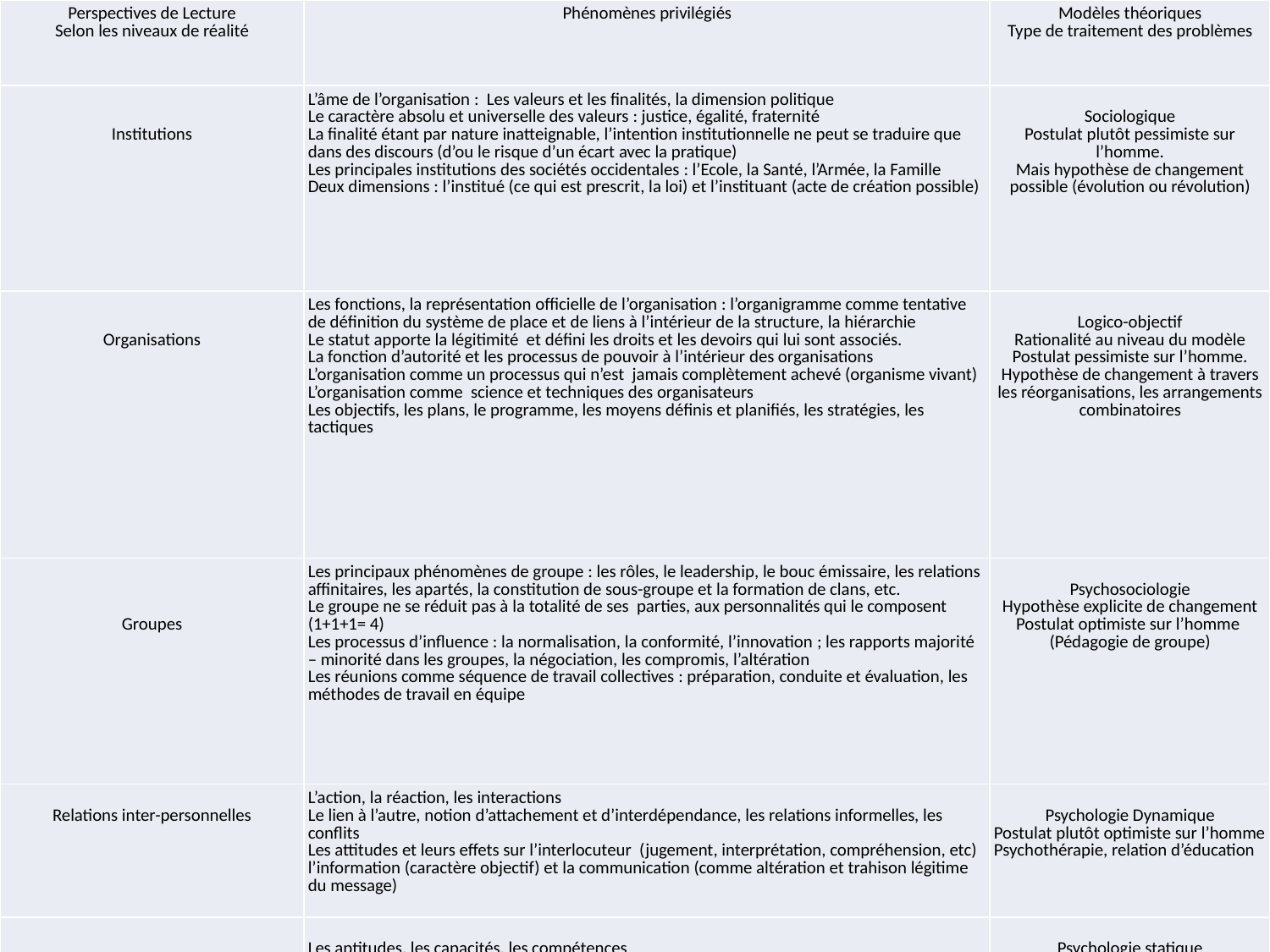

| Perspectives de Lecture Selon les niveaux de réalité | Phénomènes privilégiés | Modèles théoriques Type de traitement des problèmes |
| --- | --- | --- |
| Institutions | L’âme de l’organisation : Les valeurs et les finalités, la dimension politique Le caractère absolu et universelle des valeurs : justice, égalité, fraternité La finalité étant par nature inatteignable, l’intention institutionnelle ne peut se traduire que dans des discours (d’ou le risque d’un écart avec la pratique) Les principales institutions des sociétés occidentales : l’Ecole, la Santé, l’Armée, la Famille Deux dimensions : l’institué (ce qui est prescrit, la loi) et l’instituant (acte de création possible) | Sociologique Postulat plutôt pessimiste sur l’homme. Mais hypothèse de changement possible (évolution ou révolution) |
| Organisations | Les fonctions, la représentation officielle de l’organisation : l’organigramme comme tentative de définition du système de place et de liens à l’intérieur de la structure, la hiérarchie Le statut apporte la légitimité et défini les droits et les devoirs qui lui sont associés. La fonction d’autorité et les processus de pouvoir à l’intérieur des organisations L’organisation comme un processus qui n’est jamais complètement achevé (organisme vivant) L’organisation comme science et techniques des organisateurs Les objectifs, les plans, le programme, les moyens définis et planifiés, les stratégies, les tactiques | Logico-objectif Rationalité au niveau du modèle Postulat pessimiste sur l’homme. Hypothèse de changement à travers les réorganisations, les arrangements combinatoires |
| Groupes | Les principaux phénomènes de groupe : les rôles, le leadership, le bouc émissaire, les relations affinitaires, les apartés, la constitution de sous-groupe et la formation de clans, etc. Le groupe ne se réduit pas à la totalité de ses parties, aux personnalités qui le composent (1+1+1= 4) Les processus d’influence : la normalisation, la conformité, l’innovation ; les rapports majorité – minorité dans les groupes, la négociation, les compromis, l’altération Les réunions comme séquence de travail collectives : préparation, conduite et évaluation, les méthodes de travail en équipe | Psychosociologie Hypothèse explicite de changement Postulat optimiste sur l’homme (Pédagogie de groupe) |
| Relations inter-personnelles | L’action, la réaction, les interactions Le lien à l’autre, notion d’attachement et d’interdépendance, les relations informelles, les conflits Les attitudes et leurs effets sur l’interlocuteur (jugement, interprétation, compréhension, etc) l’information (caractère objectif) et la communication (comme altération et trahison légitime du message) | Psychologie Dynamique Postulat plutôt optimiste sur l’homme Psychothérapie, relation d’éducation |
| Personnes | Les aptitudes, les capacités, les compétences Le caractère et la personnalité Les représentations, les attitudes et les comportements Les leviers de l’investissement dans l’action : les intérêts et les motivations L’énergie disponible  Les aspects inconscients de la conduite humaine Les valeurs et la questions du sens La question de l’identité (construction, développement, dynamique) | Psychologie statique Philosophe traditionnelle Conception naturaliste, essentialiste (« Mystique du chef né ») Quasi-racisme morphopsychologie, graphologie |